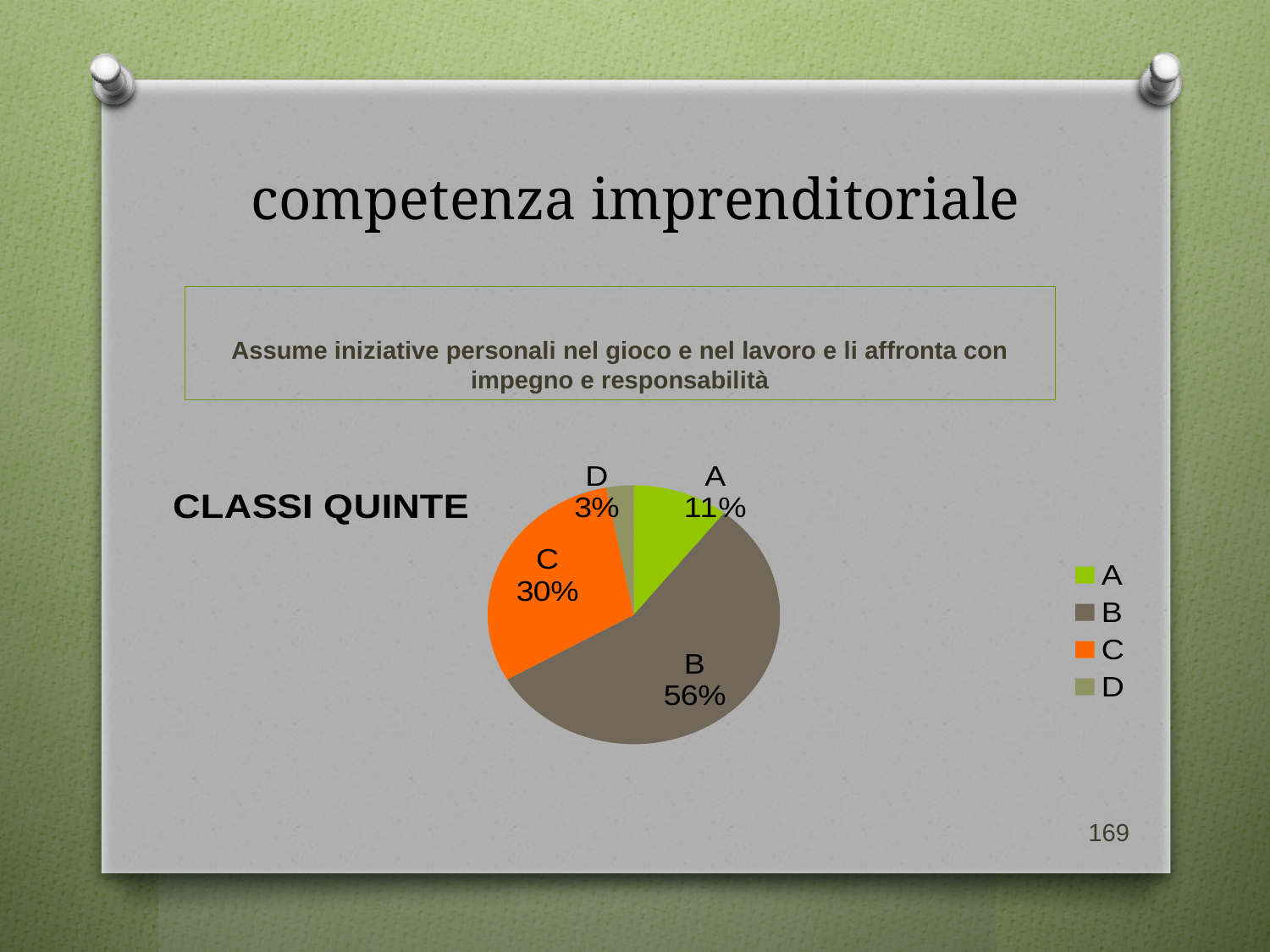

# competenza imprenditoriale
Assume iniziative personali nel gioco e nel lavoro e li affronta con impegno e responsabilità

### Chart:

| Category | CLASSI QUINTE |
|---|---|
| A | 7.0 |
| B | 37.0 |
| C | 20.0 |
| D | 2.0 |
169